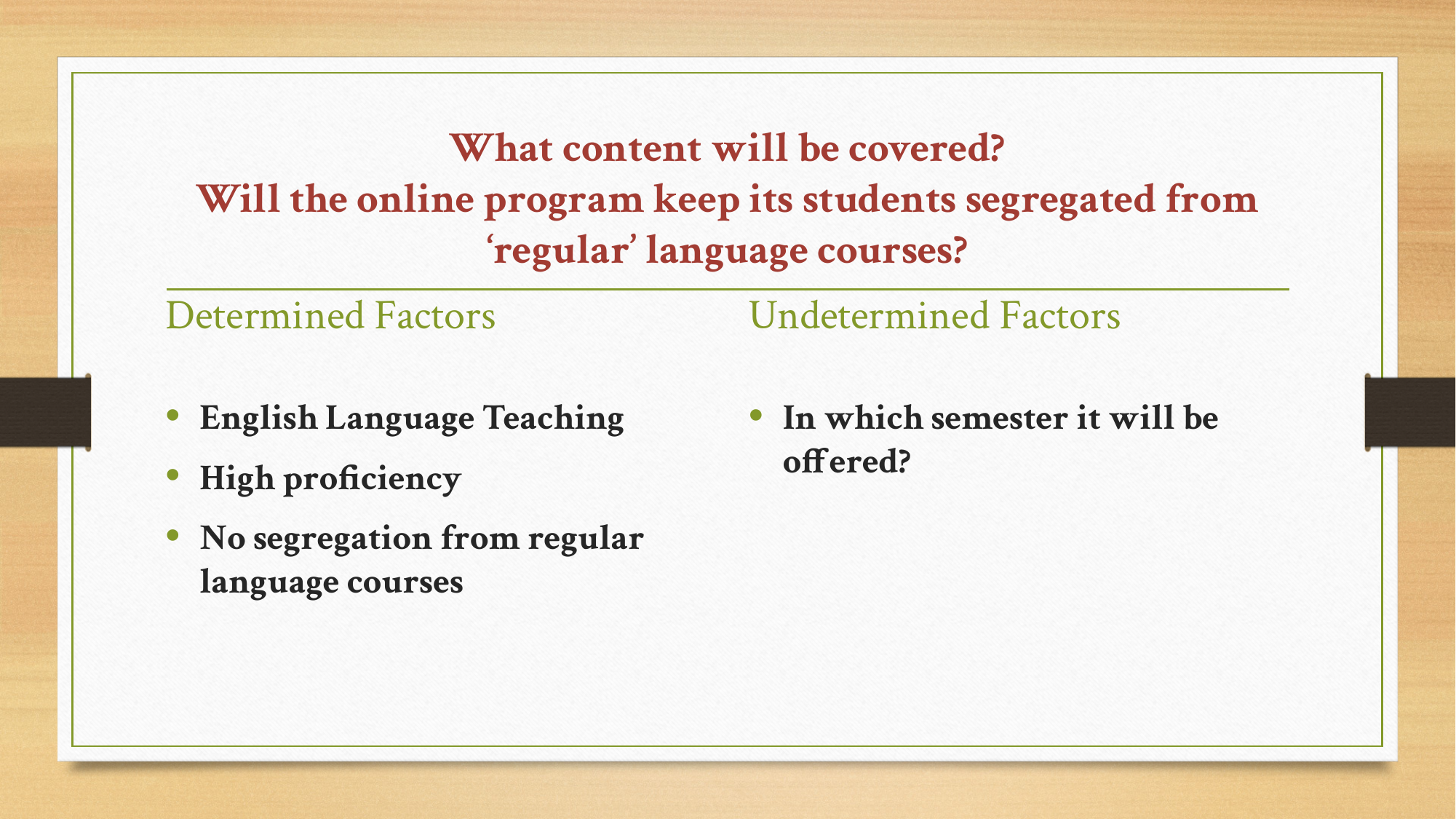

# What content will be covered? Will the online program keep its students segregated from ‘regular’ language courses?
Determined Factors
Undetermined Factors
English Language Teaching
High proficiency
No segregation from regular language courses

In which semester it will be offered?